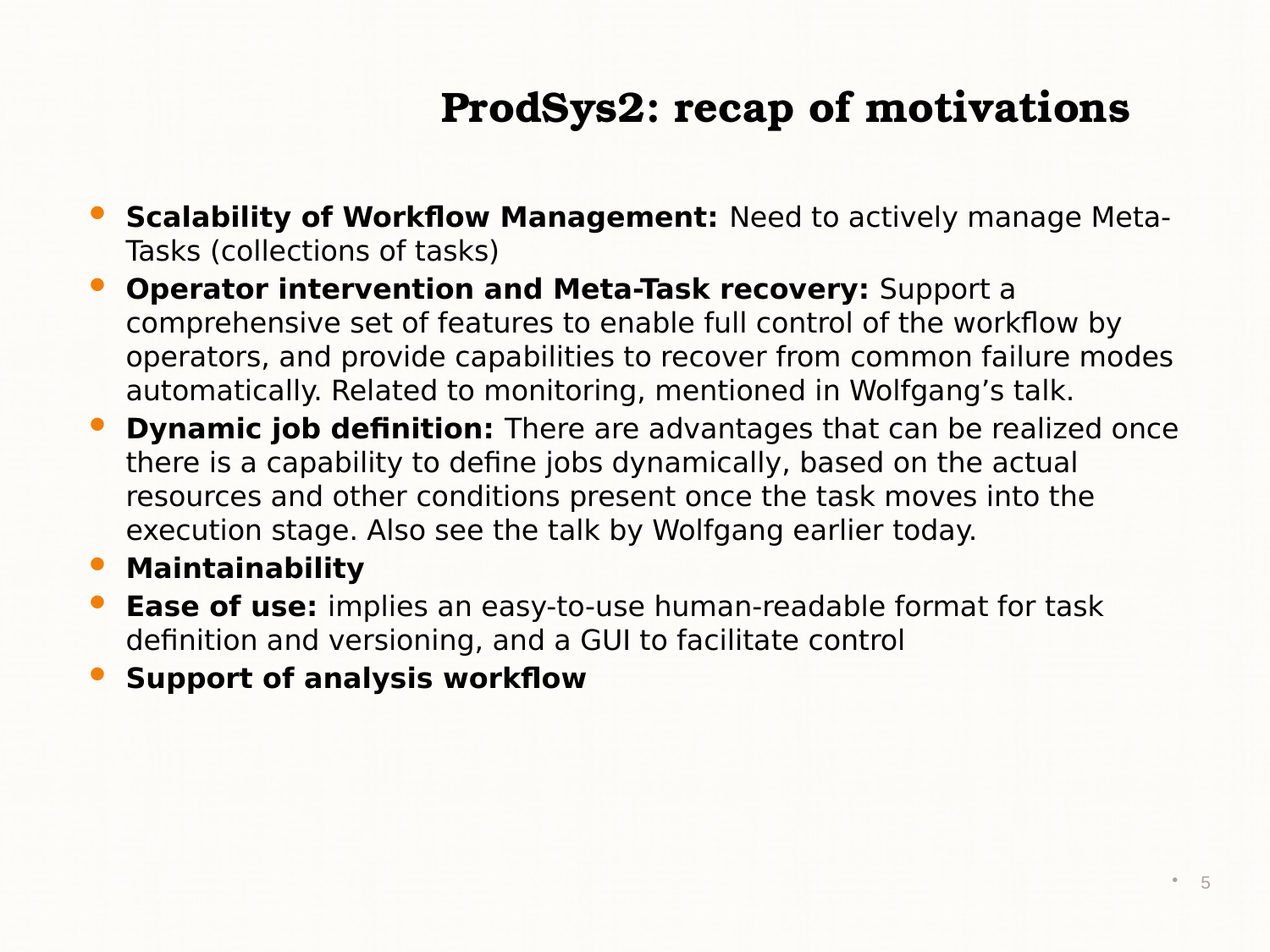

# ProdSys2: recap of motivations

Scalability of Workflow Management: Need to actively manage Meta-Tasks (collections of tasks)
Operator intervention and Meta-Task recovery: Support a comprehensive set of features to enable full control of the workflow by operators, and provide capabilities to recover from common failure modes automatically. Related to monitoring, mentioned in Wolfgang’s talk.
Dynamic job definition: There are advantages that can be realized once there is a capability to define jobs dynamically, based on the actual resources and other conditions present once the task moves into the execution stage. Also see the talk by Wolfgang earlier today.
Maintainability
Ease of use: implies an easy-to-use human-readable format for task definition and versioning, and a GUI to facilitate control
Support of analysis workflow

5